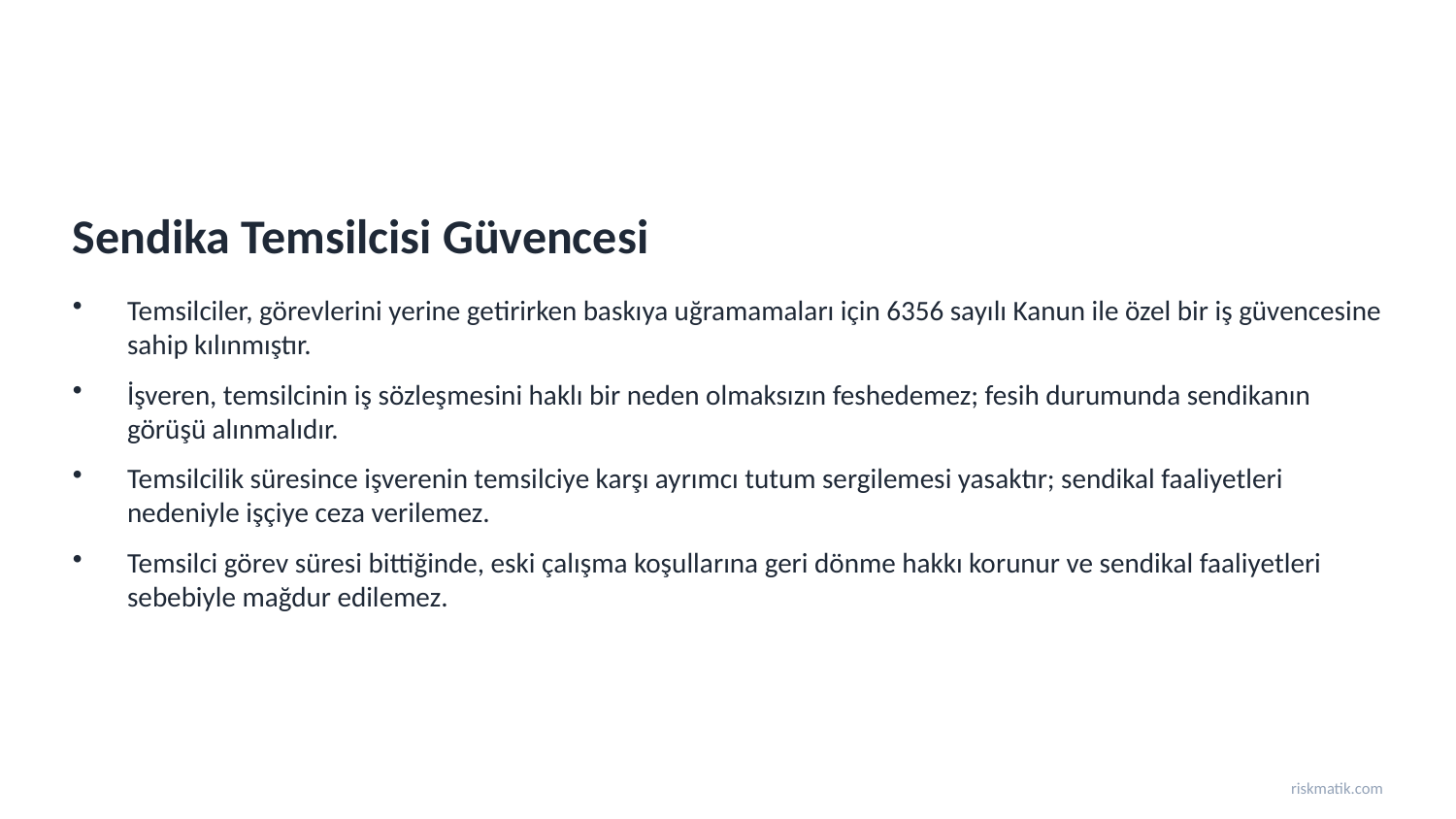

Sendika Temsilcisi Güvencesi
Temsilciler, görevlerini yerine getirirken baskıya uğramamaları için 6356 sayılı Kanun ile özel bir iş güvencesine sahip kılınmıştır.
İşveren, temsilcinin iş sözleşmesini haklı bir neden olmaksızın feshedemez; fesih durumunda sendikanın görüşü alınmalıdır.
Temsilcilik süresince işverenin temsilciye karşı ayrımcı tutum sergilemesi yasaktır; sendikal faaliyetleri nedeniyle işçiye ceza verilemez.
Temsilci görev süresi bittiğinde, eski çalışma koşullarına geri dönme hakkı korunur ve sendikal faaliyetleri sebebiyle mağdur edilemez.
riskmatik.com